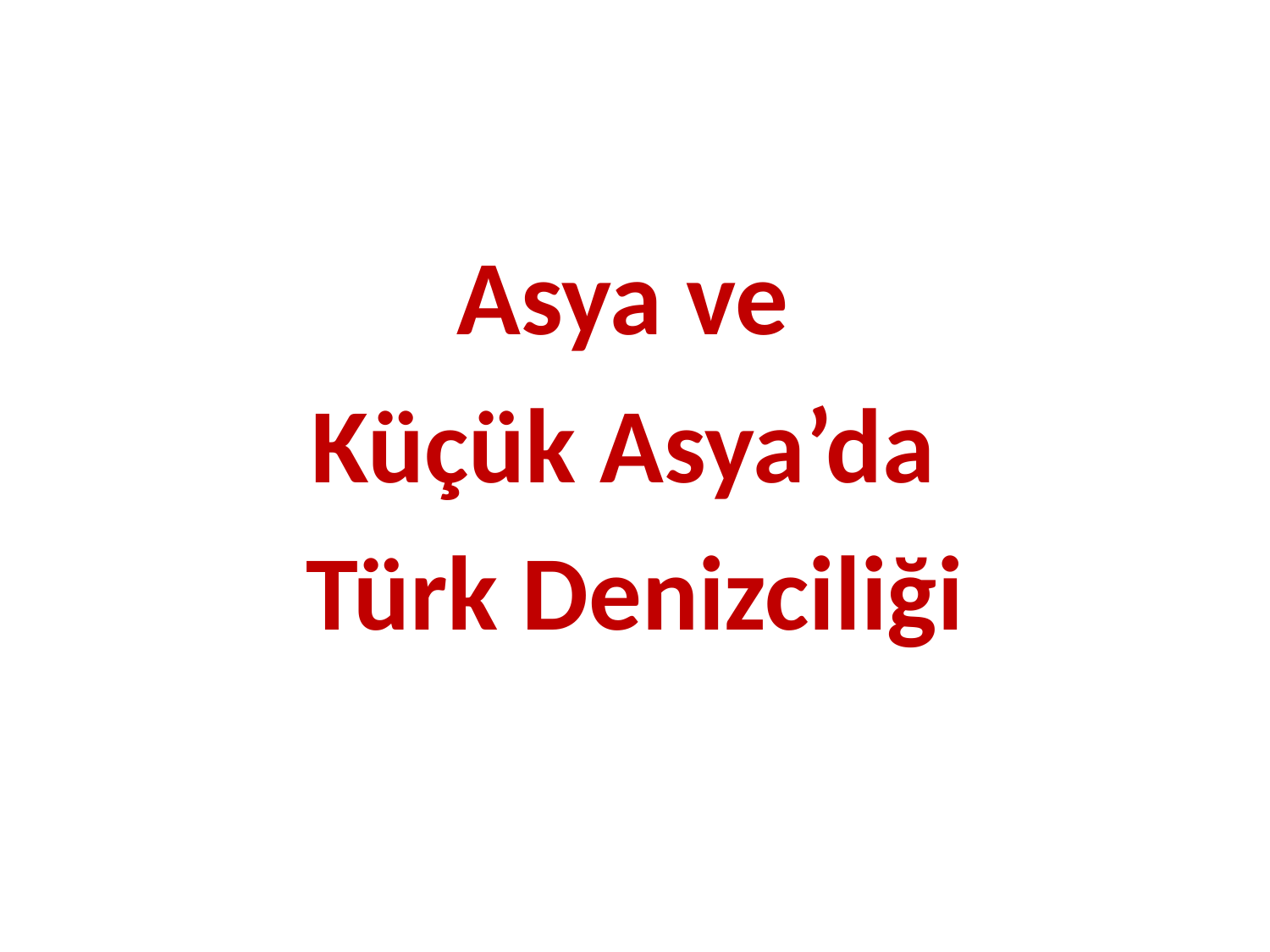

#
Asya ve
Küçük Asya’da
Türk Denizciliği